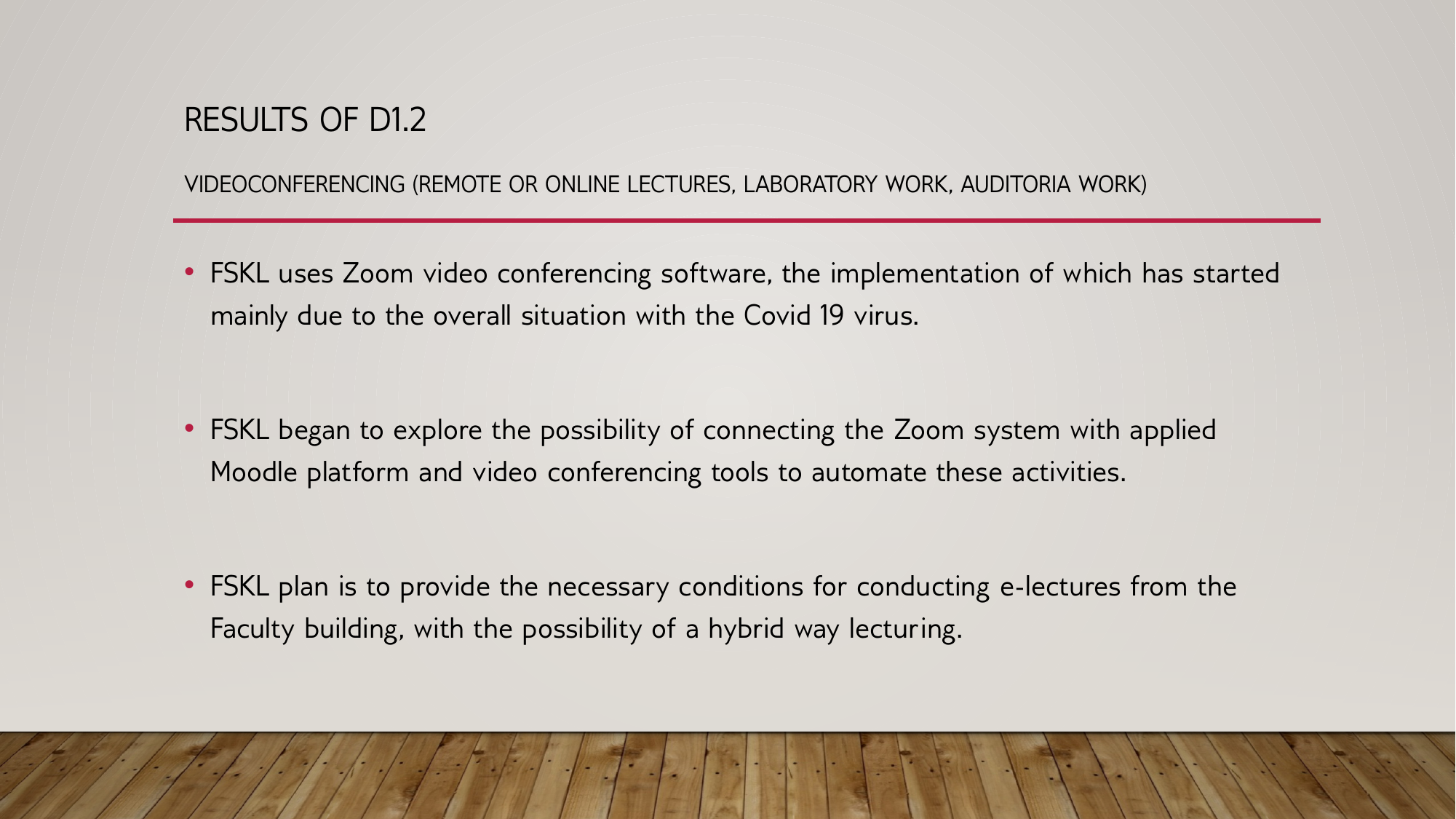

# Results of d1.2 Videoconferencing (remote or online lectures, laboratory work, auditoria work)
FSKL uses Zoom video conferencing software, the implementation of which has started mainly due to the overall situation with the Covid 19 virus.

FSKL began to explore the possibility of connecting the Zoom system with applied Moodle platform and video conferencing tools to automate these activities.

FSKL plan is to provide the necessary conditions for conducting e-lectures from the Faculty building, with the possibility of a hybrid way lecturing.